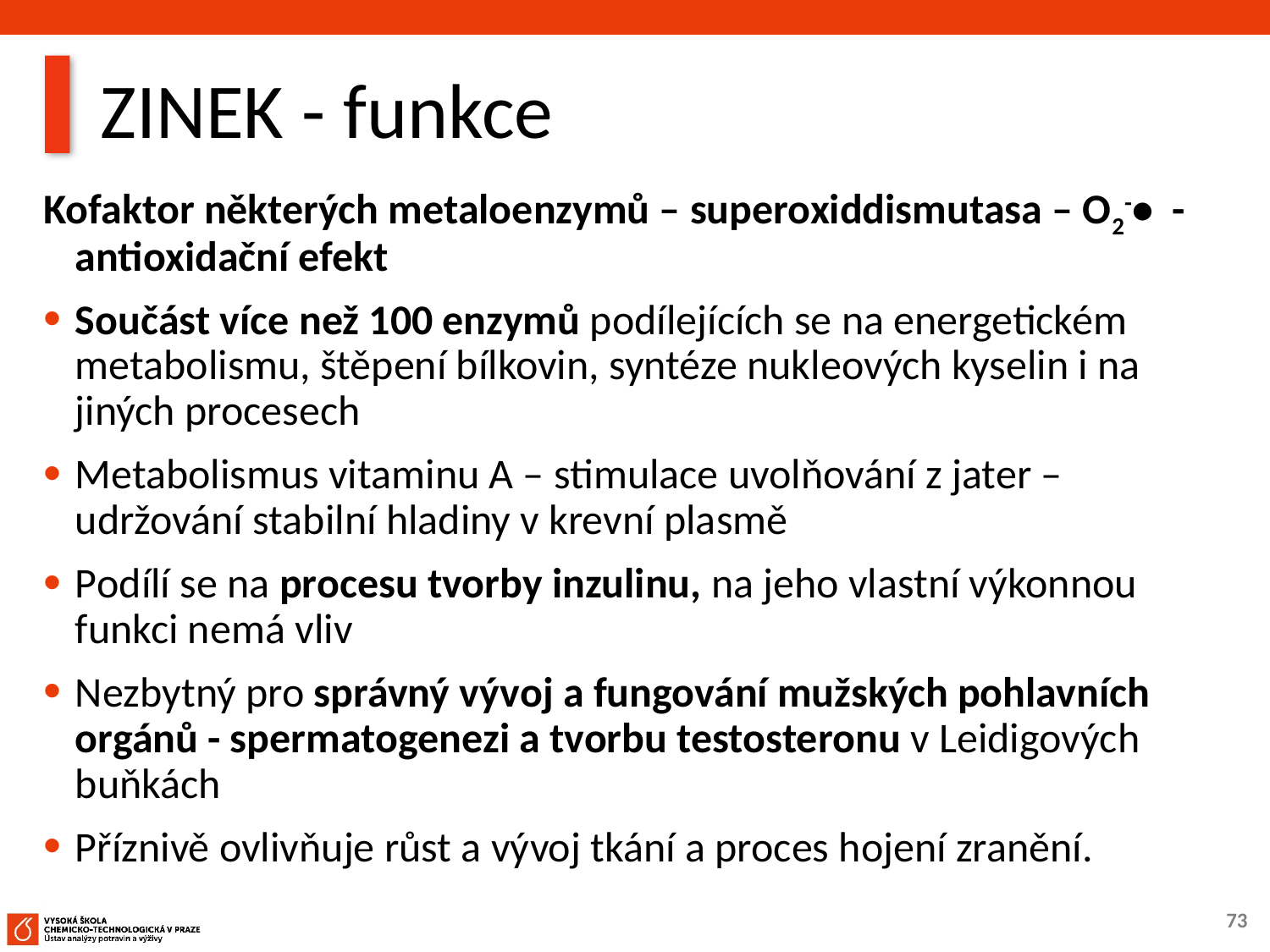

# ZINEK - funkce
Kofaktor některých metaloenzymů – superoxiddismutasa – O2-•  -  antioxidační efekt
Součást více než 100 enzymů podílejících se na energetickém metabolismu, štěpení bílkovin, syntéze nukleových kyselin i na jiných procesech
Metabolismus vitaminu A – stimulace uvolňování z jater – udržování stabilní hladiny v krevní plasmě
Podílí se na procesu tvorby inzulinu, na jeho vlastní výkonnou funkci nemá vliv
Nezbytný pro správný vývoj a fungování mužských pohlavních orgánů - spermatogenezi a tvorbu testosteronu v Leidigových buňkách
Příznivě ovlivňuje růst a vývoj tkání a proces hojení zranění.